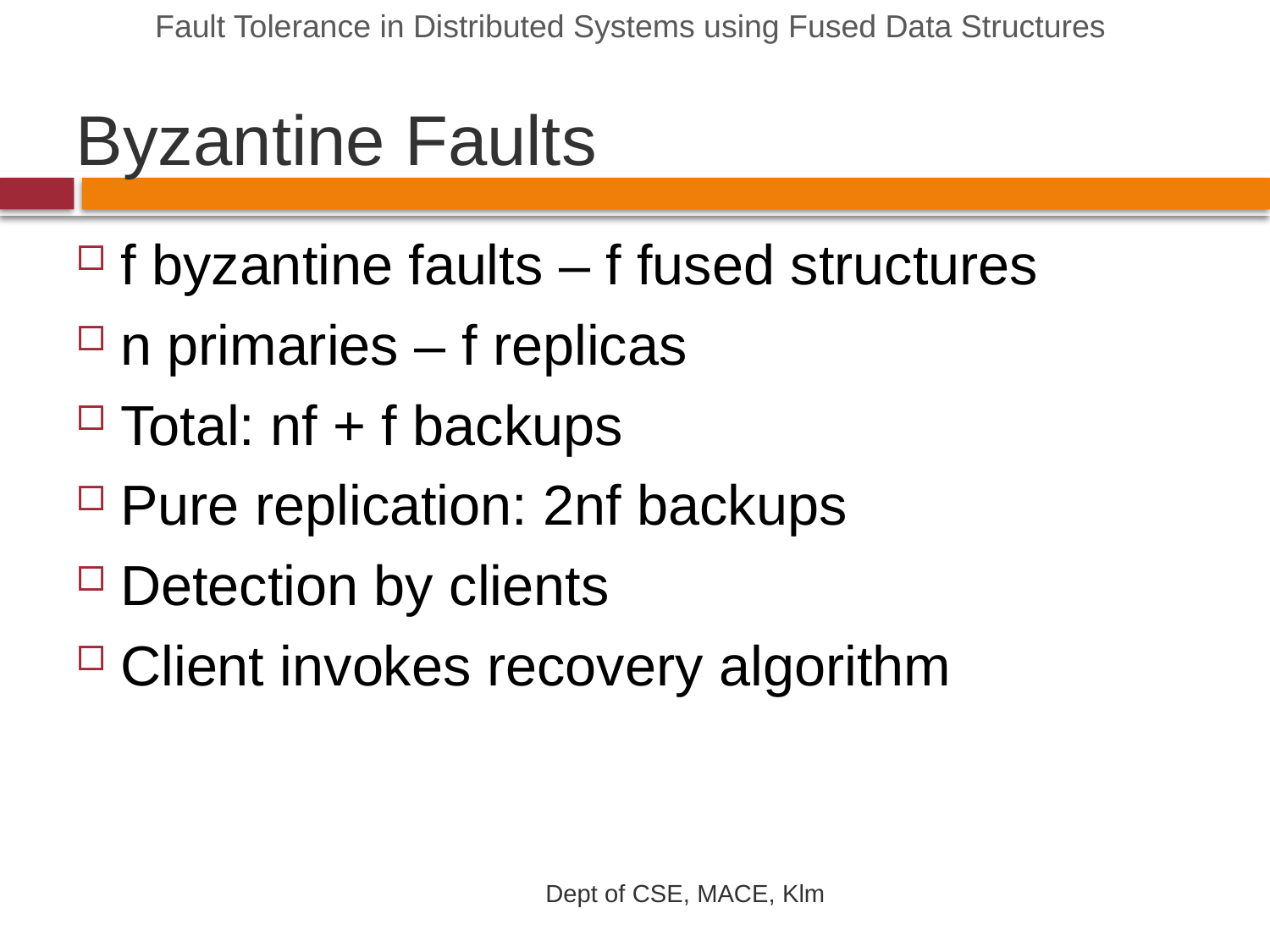

Fault Tolerance in Distributed Systems using Fused Data Structures
# Byzantine Faults
f byzantine faults – f fused structures
n primaries – f replicas
Total: nf + f backups
Pure replication: 2nf backups
Detection by clients
Client invokes recovery algorithm
Dept of CSE, MACE, Klm